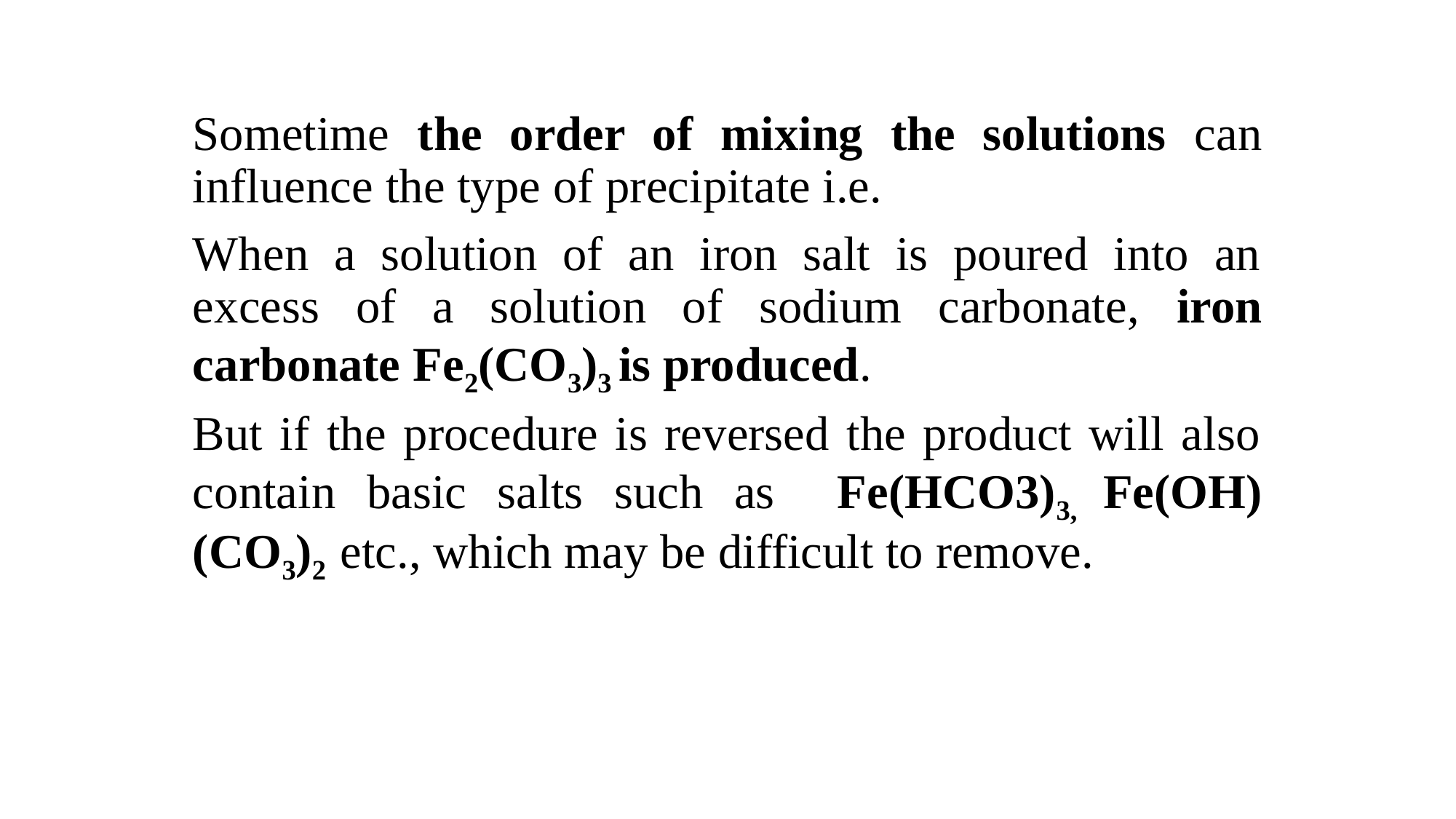

Sometime the order of mixing the solutions can influence the type of precipitate i.e.
When a solution of an iron salt is poured into an excess of a solution of sodium carbonate, iron carbonate Fe2(CO3)3 is produced.
But if the procedure is reversed the product will also contain basic salts such as  Fe(HCO3)3, Fe(OH)(CO3)2  etc., which may be difficult to remove.